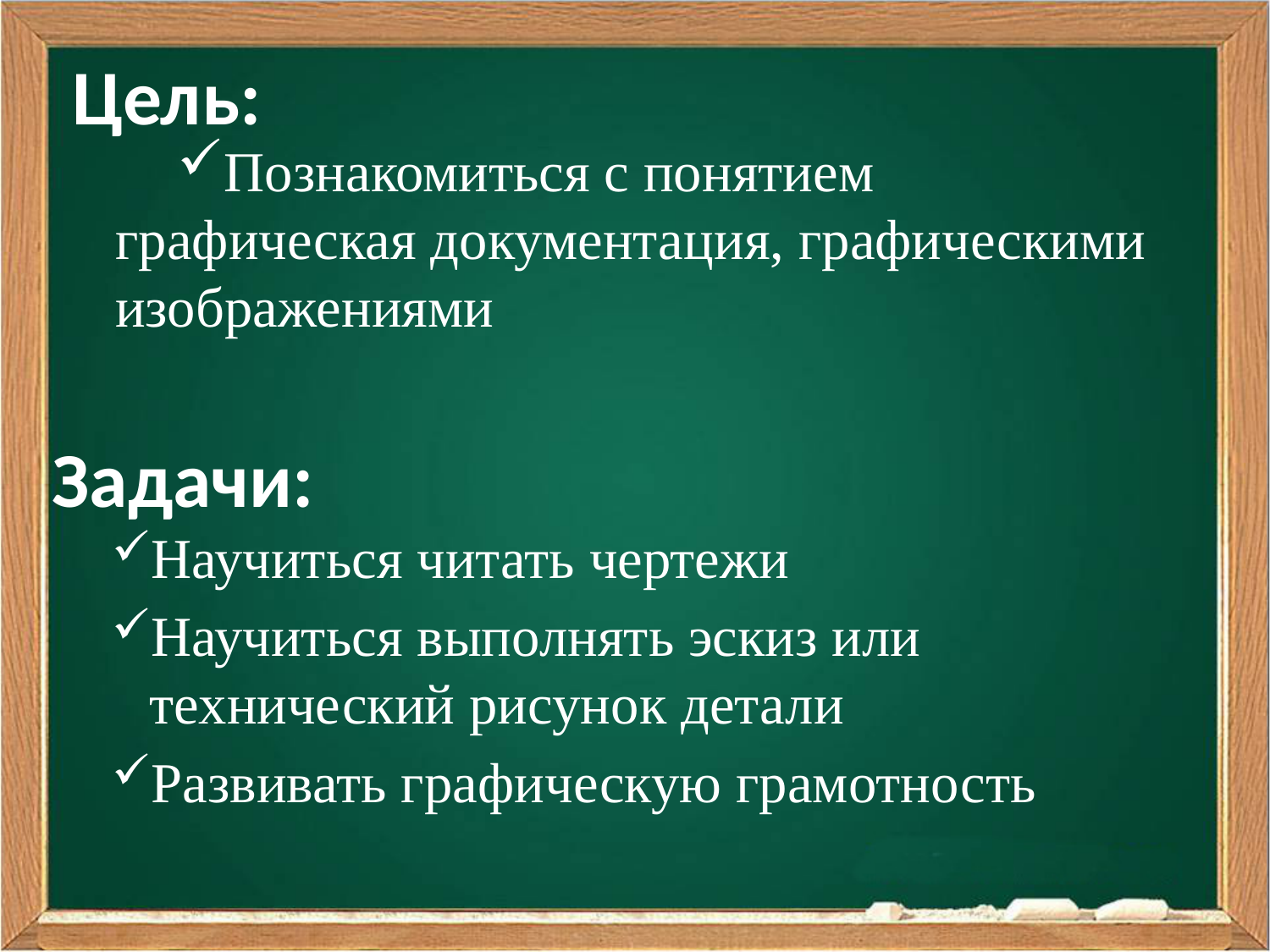

# Цель:
Познакомиться с понятием графическая документация, графическими изображениями
Задачи:
Научиться читать чертежи
Научиться выполнять эскиз или технический рисунок детали
Развивать графическую грамотность